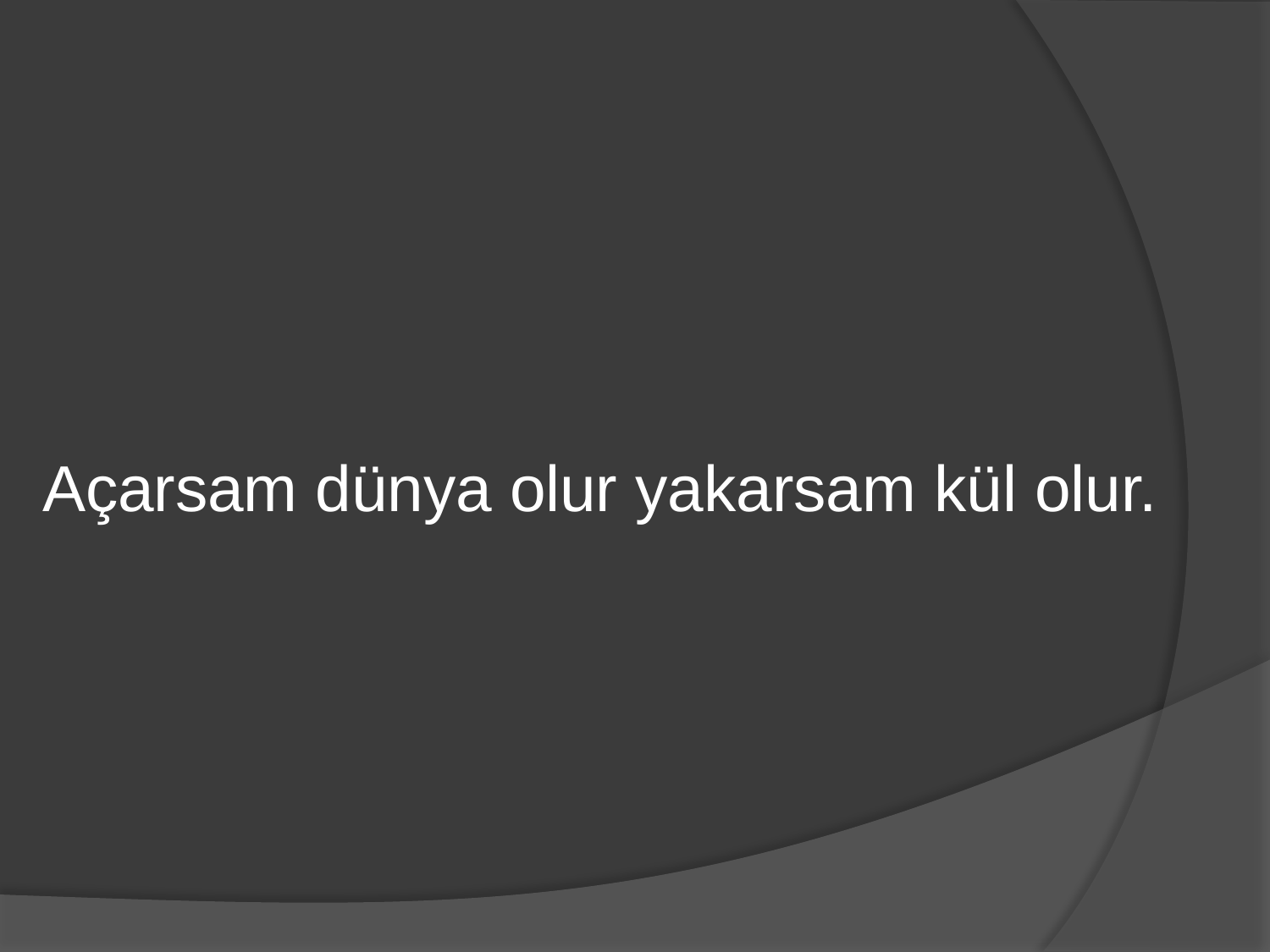

# Açarsam dünya olur yakarsam kül olur.